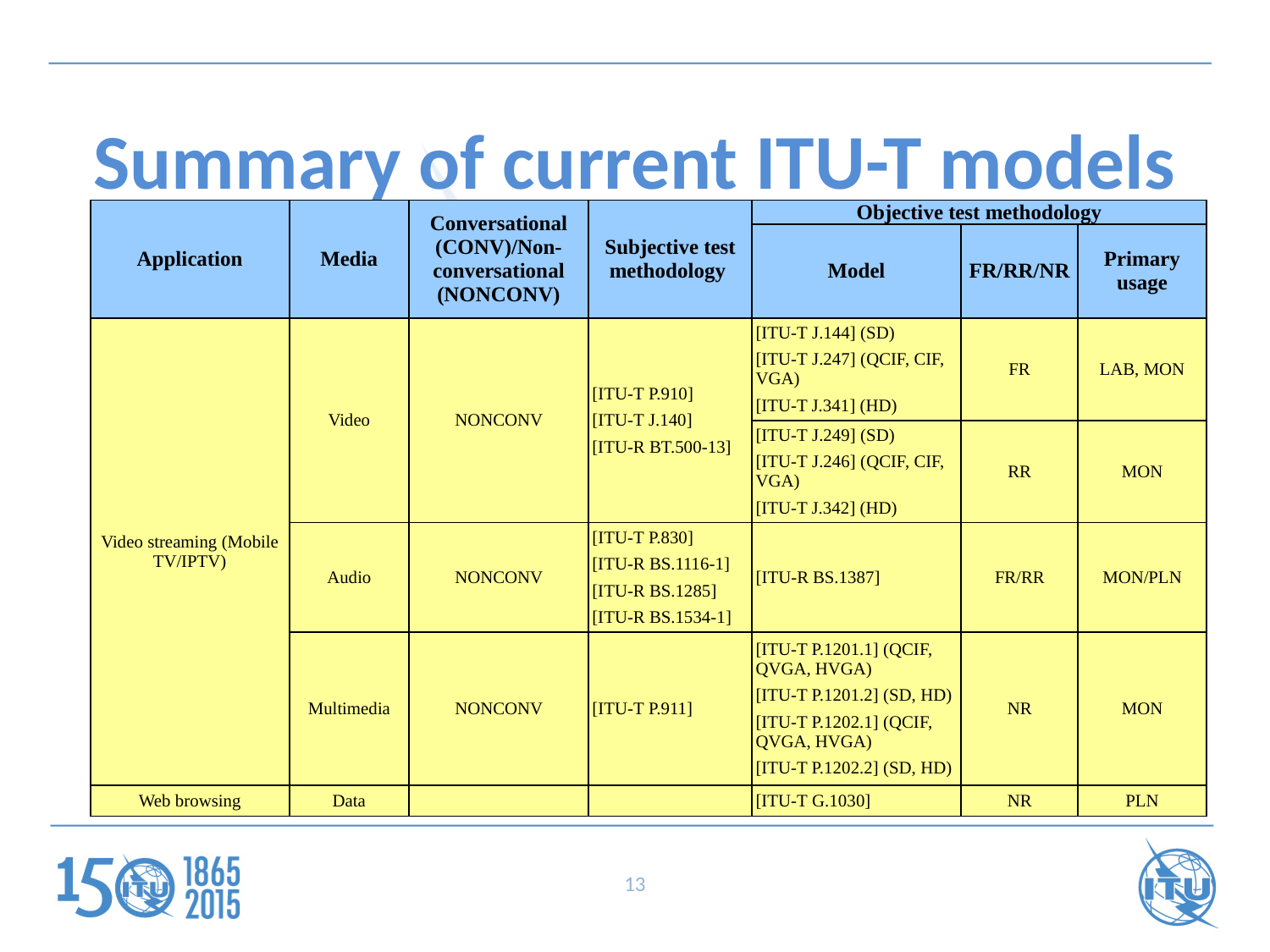

# Summary of current ITU-T models
| Application | Media | Conversational (CONV)/Non-conversational (NONCONV) | Subjective test methodology | Objective test methodology |  |  |
| --- | --- | --- | --- | --- | --- | --- |
|  |  |  |  | Model | FR/RR/NR | Primary usage |
| Video streaming (Mobile TV/IPTV) | Video | NONCONV | [ITU-T P.910] [ITU-T J.140] [ITU-R BT.500-13] | [ITU-T J.144] (SD) [ITU-T J.247] (QCIF, CIF, VGA) [ITU-T J.341] (HD) | FR | LAB, MON |
|  |  |  |  | [ITU-T J.249] (SD) [ITU-T J.246] (QCIF, CIF, VGA) [ITU-T J.342] (HD) | RR | MON |
|  | Audio | NONCONV | [ITU-T P.830] [ITU-R BS.1116-1] [ITU-R BS.1285] [ITU-R BS.1534-1] | [ITU-R BS.1387] | FR/RR | MON/PLN |
|  | Multimedia | NONCONV | [ITU-T P.911] | [ITU-T P.1201.1] (QCIF, QVGA, HVGA) [ITU-T P.1201.2] (SD, HD) [ITU-T P.1202.1] (QCIF, QVGA, HVGA) [ITU-T P.1202.2] (SD, HD) | NR | MON |
| Web browsing | Data |  |  | [ITU-T G.1030] | NR | PLN |
13